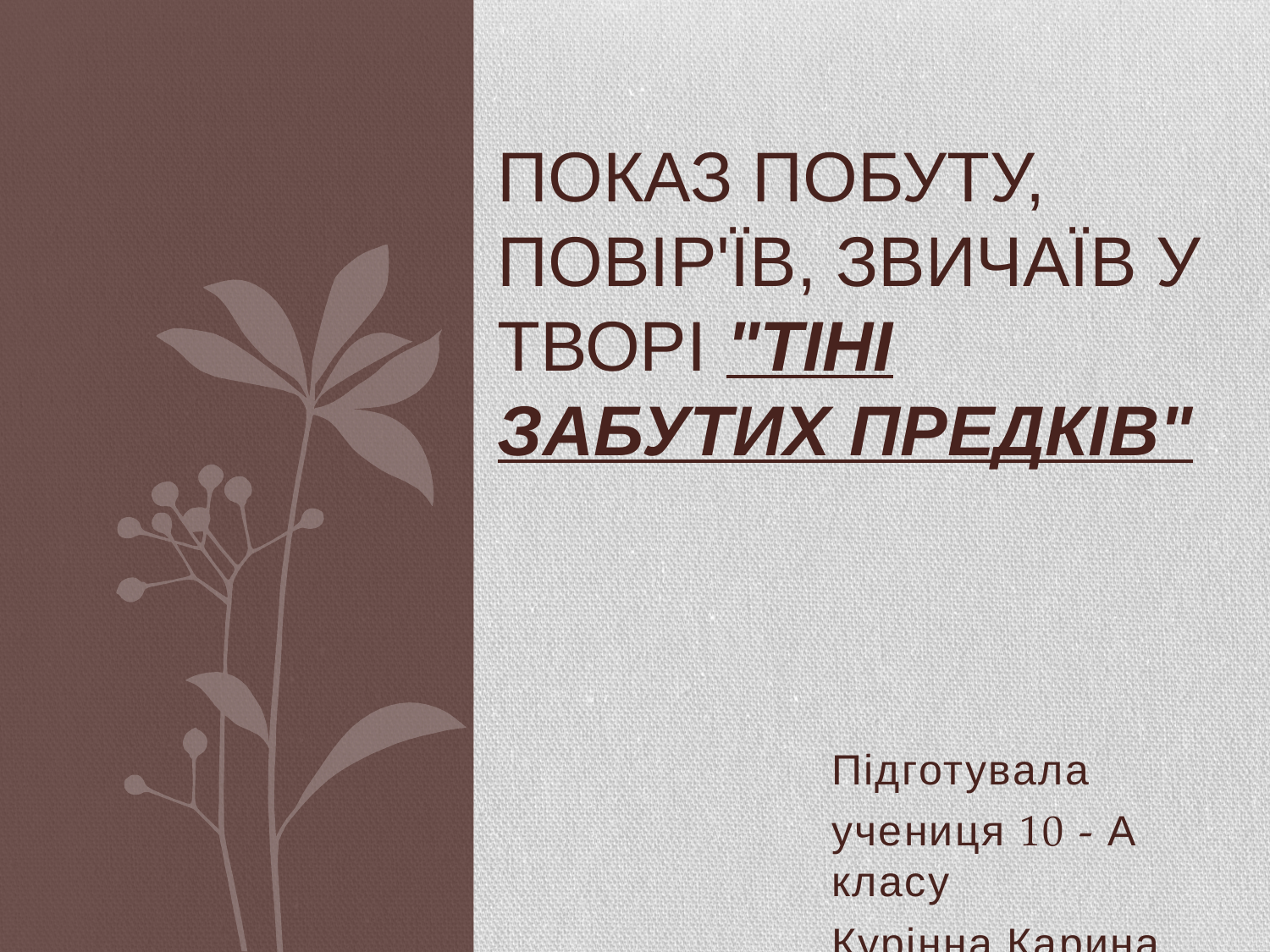

# Показ побуту, повір'їв, звичаїв у творі "Тіні забутих предків"
Підготувала
учениця 10 - А класу
Курінна Карина